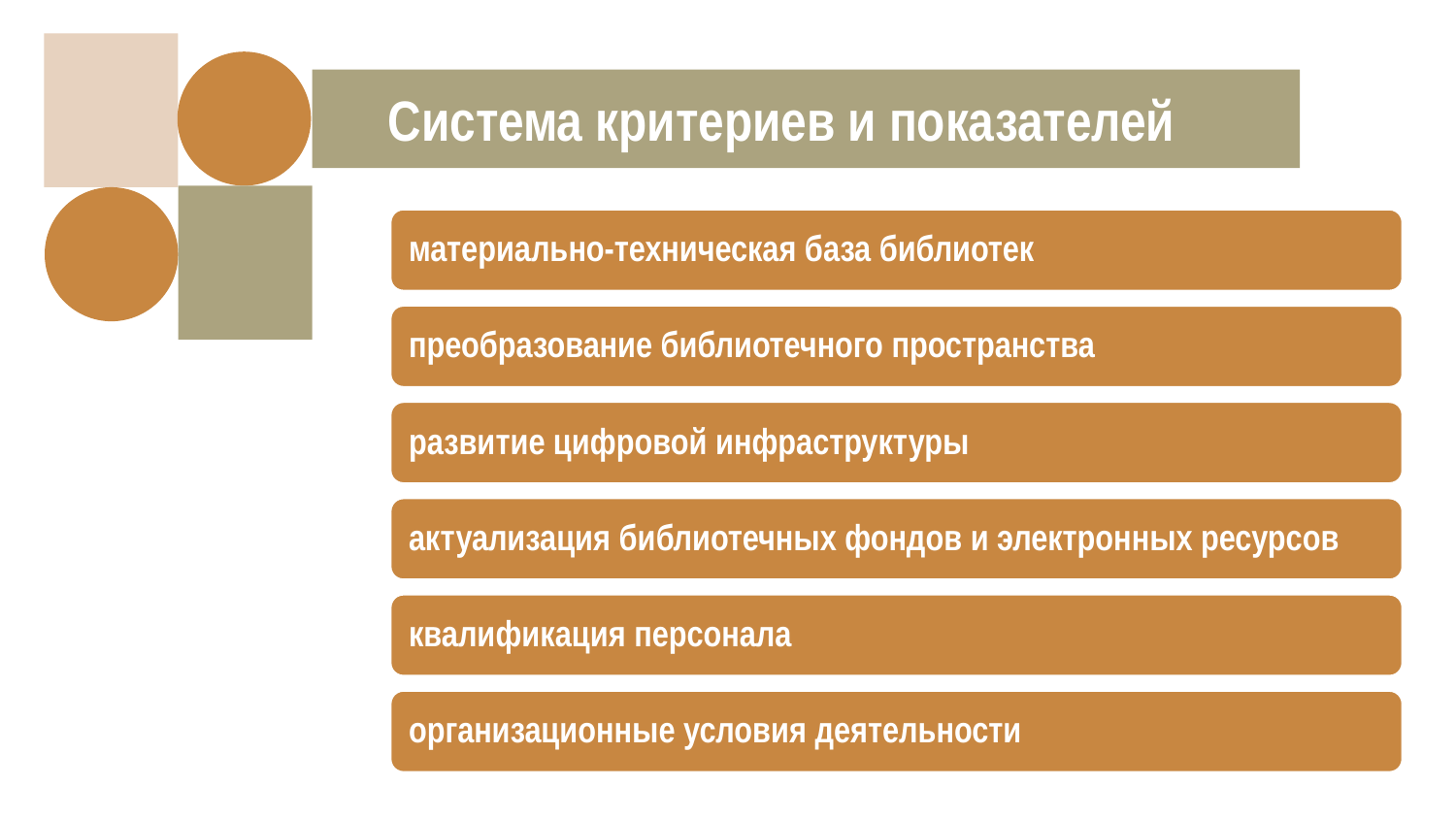

Система критериев и показателей
материально-техническая база библиотек
преобразование библиотечного пространства
развитие цифровой инфраструктуры
актуализация библиотечных фондов и электронных ресурсов
квалификация персонала
организационные условия деятельности